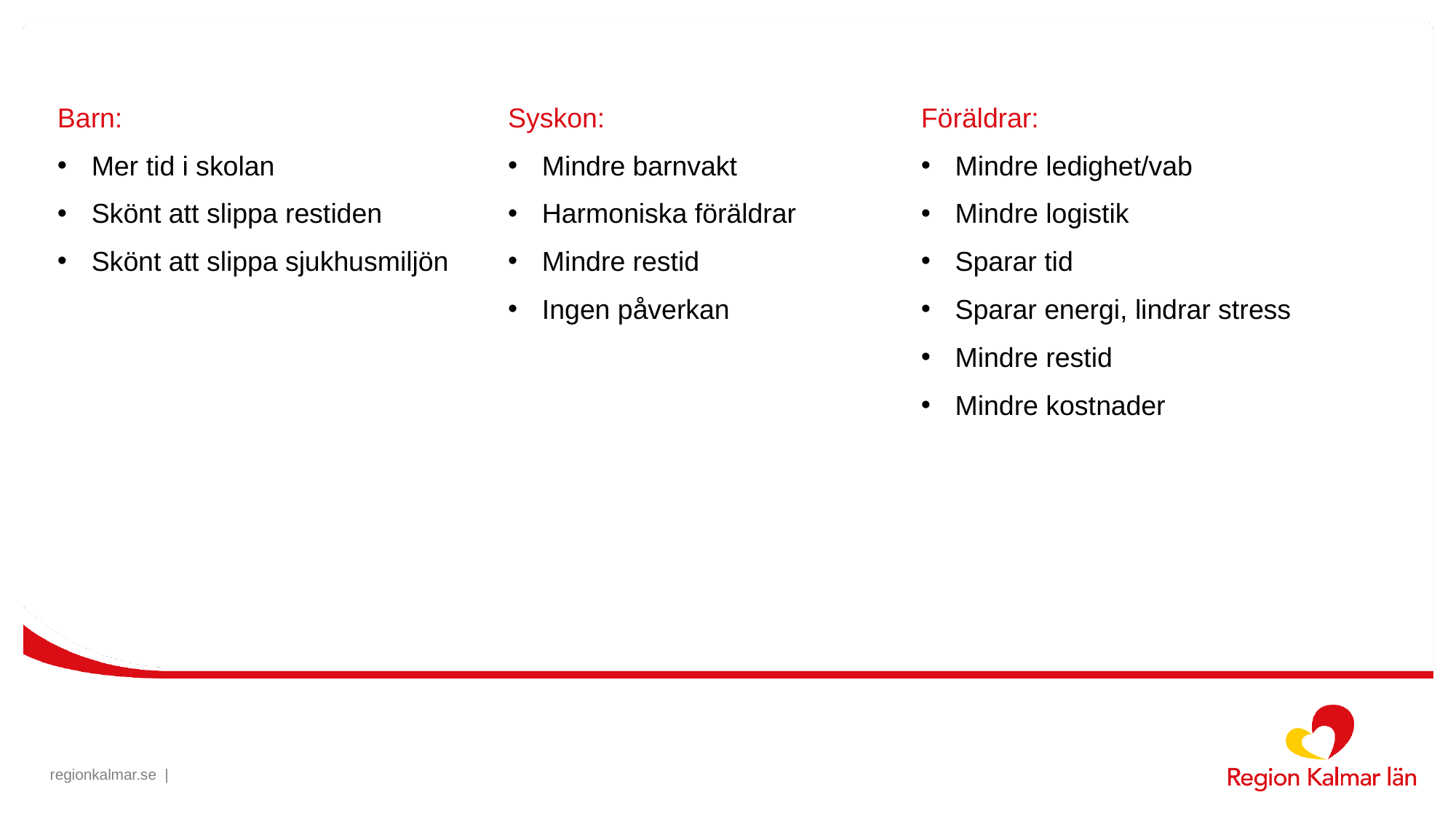

Syskon:
Mindre barnvakt
Harmoniska föräldrar
Mindre restid
Ingen påverkan
Föräldrar:
Mindre ledighet/vab
Mindre logistik
Sparar tid
Sparar energi, lindrar stress
Mindre restid
Mindre kostnader

Barn:
Mer tid i skolan
Skönt att slippa restiden
Skönt att slippa sjukhusmiljön